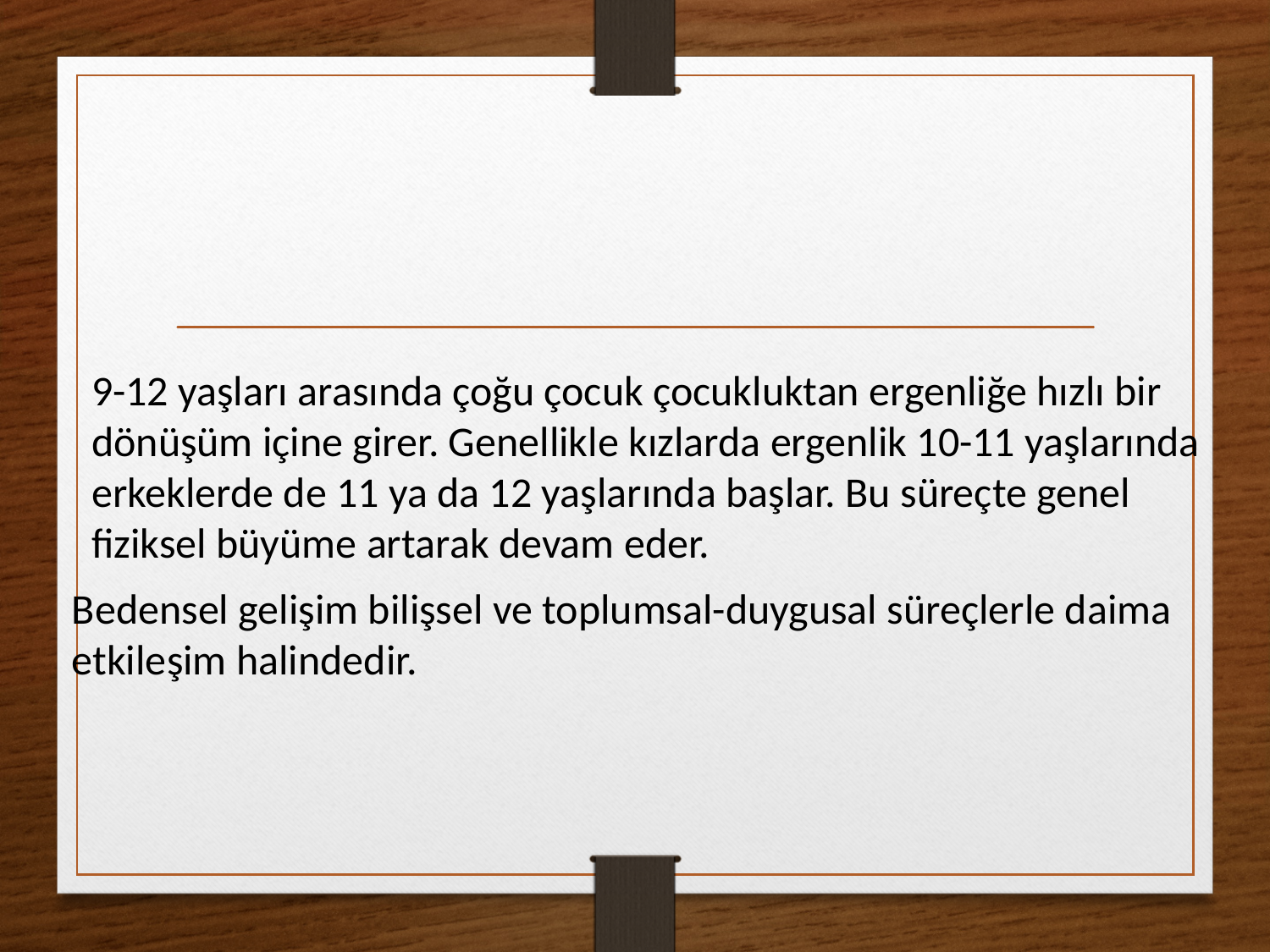

9-12 yaşları arasında çoğu çocuk çocukluktan ergenliğe hızlı bir dönüşüm içine girer. Genellikle kızlarda ergenlik 10-11 yaşlarında erkeklerde de 11 ya da 12 yaşlarında başlar. Bu süreçte genel fiziksel büyüme artarak devam eder.
Bedensel gelişim bilişsel ve toplumsal-duygusal süreçlerle daima etkileşim halindedir.